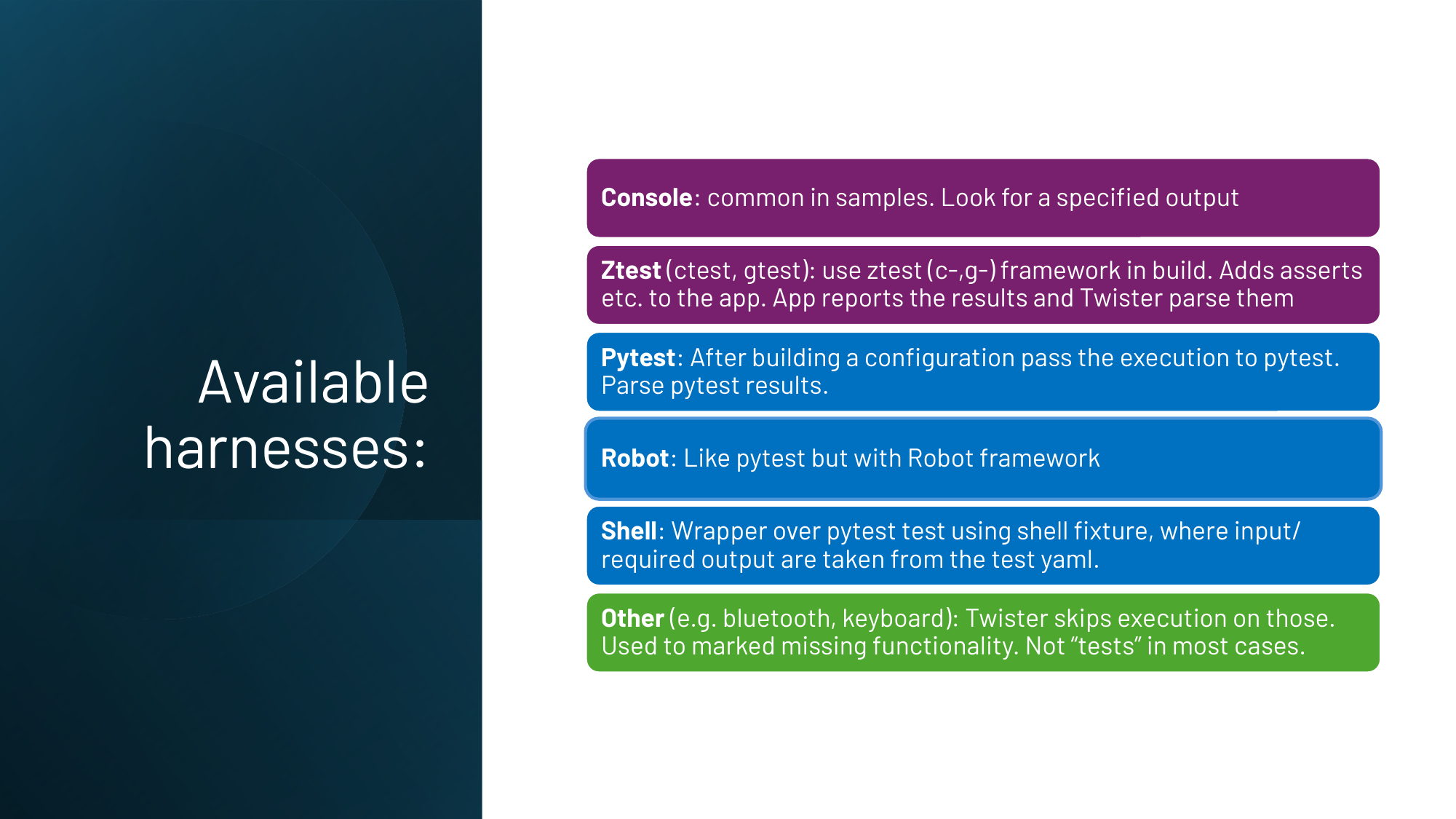

Console: common in samples. Look for a specified output
Ztest (ctest, gtest): use ztest (c-,g-) framework in build. Adds asserts etc. to the app. App reports the results and Twister parse them
Pytest: After building a configuration pass the execution to pytest. Parse pytest results.
Robot: Like pytest but with Robot framework
Shell: Wrapper over pytest test using shell fixture, where input/ required output are taken from the test yaml.
Other (e.g. bluetooth, keyboard): Twister skips execution on those. Used to marked missing functionality. Not “tests” in most cases.

# Available harnesses: